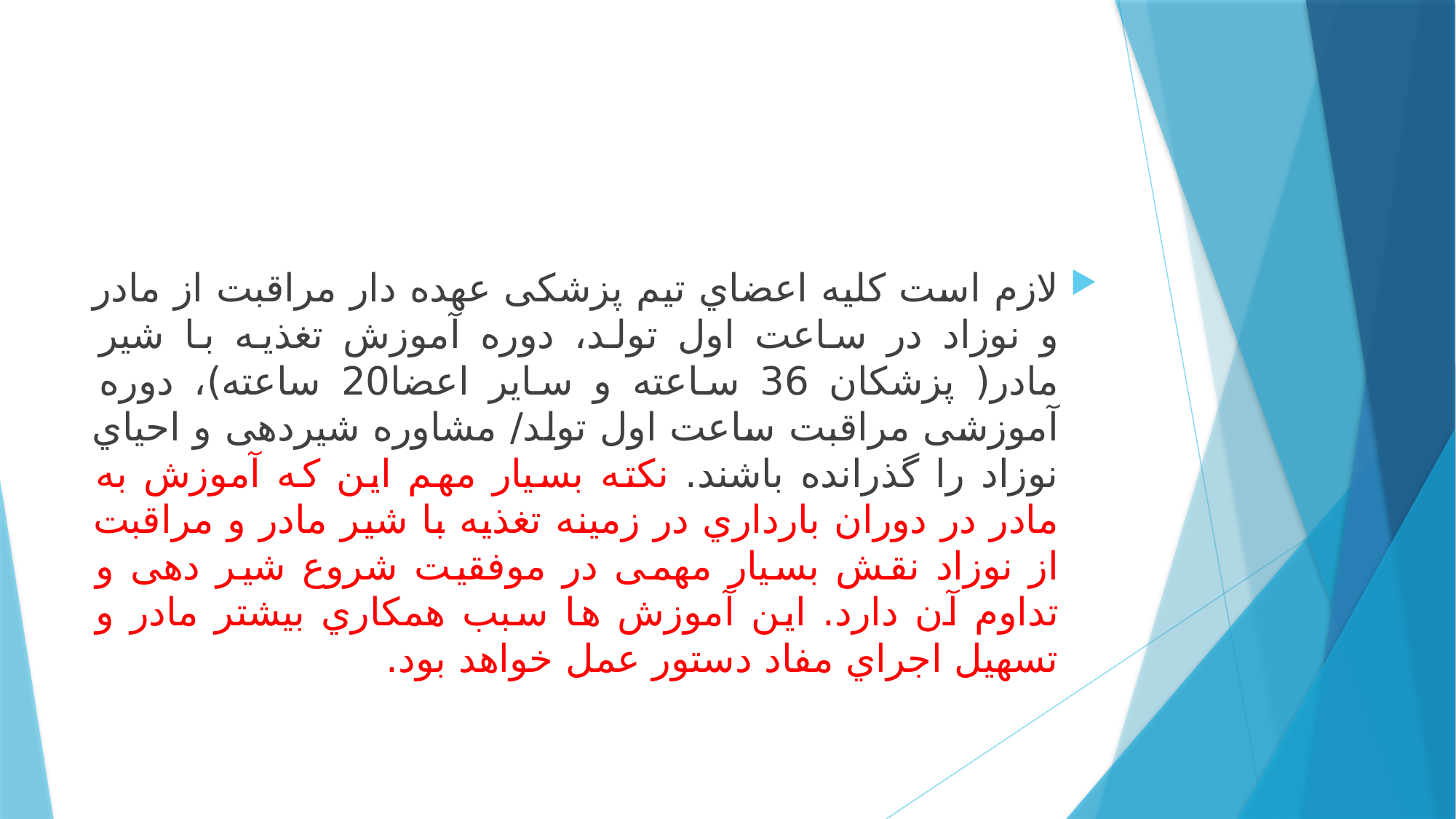

#
لازم است کلیه اعضاي تیم پزشکی عهده دار مراقبت از مادر و نوزاد در ساعت اول تولد، دوره آموزش تغذیه با شیر مادر( پزشکان 36 ساعته و سایر اعضا20 ساعته)، دوره آموزشی مراقبت ساعت اول تولد/ مشاوره شیردهی و احیاي نوزاد را گذرانده باشند. نکته بسیار مهم این که آموزش به مادر در دوران بارداري در زمینه تغذیه با شیر مادر و مراقبت از نوزاد نقش بسیار مهمی در موفقیت شروع شیر دهی و تداوم آن دارد. این آموزش ها سبب همکاري بیشتر مادر و تسهیل اجراي مفاد دستور عمل خواهد بود.